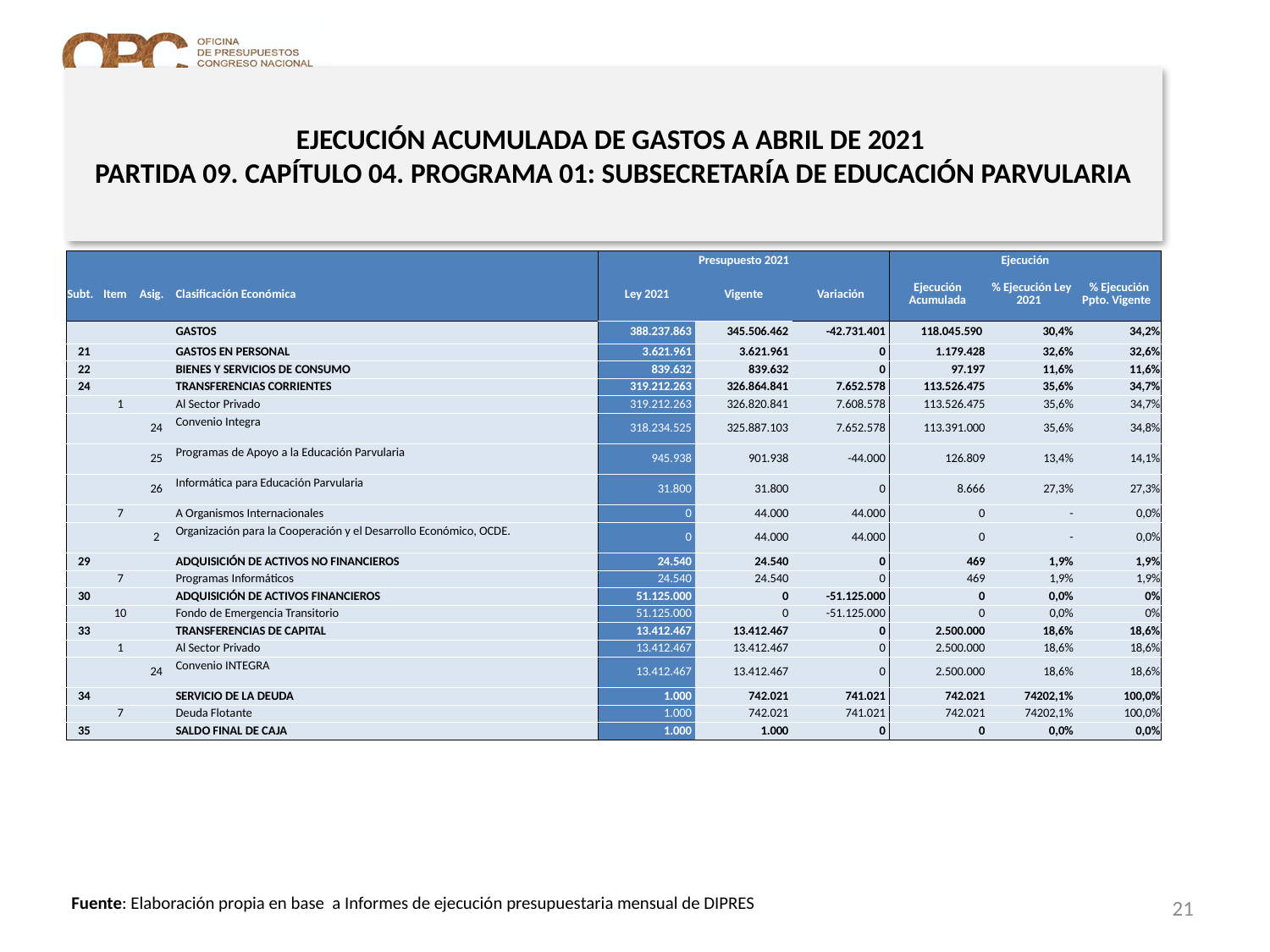

# EJECUCIÓN ACUMULADA DE GASTOS A ABRIL DE 2021 PARTIDA 09. CAPÍTULO 04. PROGRAMA 01: SUBSECRETARÍA DE EDUCACIÓN PARVULARIA
en miles de pesos 2021
|  |  |  |  | Presupuesto 2021 |  |  | Ejecución |  |  |
| --- | --- | --- | --- | --- | --- | --- | --- | --- | --- |
| Subt. | Item | Asig. | Clasificación Económica | Ley 2021 | Vigente | Variación | Ejecución Acumulada | % Ejecución Ley 2021 | % Ejecución Ppto. Vigente |
|  |  |  | GASTOS | 388.237.863 | 345.506.462 | -42.731.401 | 118.045.590 | 30,4% | 34,2% |
| 21 |  |  | GASTOS EN PERSONAL | 3.621.961 | 3.621.961 | 0 | 1.179.428 | 32,6% | 32,6% |
| 22 |  |  | BIENES Y SERVICIOS DE CONSUMO | 839.632 | 839.632 | 0 | 97.197 | 11,6% | 11,6% |
| 24 |  |  | TRANSFERENCIAS CORRIENTES | 319.212.263 | 326.864.841 | 7.652.578 | 113.526.475 | 35,6% | 34,7% |
|  | 1 |  | Al Sector Privado | 319.212.263 | 326.820.841 | 7.608.578 | 113.526.475 | 35,6% | 34,7% |
|  |  | 24 | Convenio Integra | 318.234.525 | 325.887.103 | 7.652.578 | 113.391.000 | 35,6% | 34,8% |
|  |  | 25 | Programas de Apoyo a la Educación Parvularia | 945.938 | 901.938 | -44.000 | 126.809 | 13,4% | 14,1% |
|  |  | 26 | Informática para Educación Parvularia | 31.800 | 31.800 | 0 | 8.666 | 27,3% | 27,3% |
|  | 7 |  | A Organismos Internacionales | 0 | 44.000 | 44.000 | 0 | - | 0,0% |
|  |  | 2 | Organización para la Cooperación y el Desarrollo Económico, OCDE. | 0 | 44.000 | 44.000 | 0 | - | 0,0% |
| 29 |  |  | ADQUISICIÓN DE ACTIVOS NO FINANCIEROS | 24.540 | 24.540 | 0 | 469 | 1,9% | 1,9% |
|  | 7 |  | Programas Informáticos | 24.540 | 24.540 | 0 | 469 | 1,9% | 1,9% |
| 30 |  |  | ADQUISICIÓN DE ACTIVOS FINANCIEROS | 51.125.000 | 0 | -51.125.000 | 0 | 0,0% | 0% |
|  | 10 |  | Fondo de Emergencia Transitorio | 51.125.000 | 0 | -51.125.000 | 0 | 0,0% | 0% |
| 33 |  |  | TRANSFERENCIAS DE CAPITAL | 13.412.467 | 13.412.467 | 0 | 2.500.000 | 18,6% | 18,6% |
|  | 1 |  | Al Sector Privado | 13.412.467 | 13.412.467 | 0 | 2.500.000 | 18,6% | 18,6% |
|  |  | 24 | Convenio INTEGRA | 13.412.467 | 13.412.467 | 0 | 2.500.000 | 18,6% | 18,6% |
| 34 |  |  | SERVICIO DE LA DEUDA | 1.000 | 742.021 | 741.021 | 742.021 | 74202,1% | 100,0% |
|  | 7 |  | Deuda Flotante | 1.000 | 742.021 | 741.021 | 742.021 | 74202,1% | 100,0% |
| 35 |  |  | SALDO FINAL DE CAJA | 1.000 | 1.000 | 0 | 0 | 0,0% | 0,0% |
21